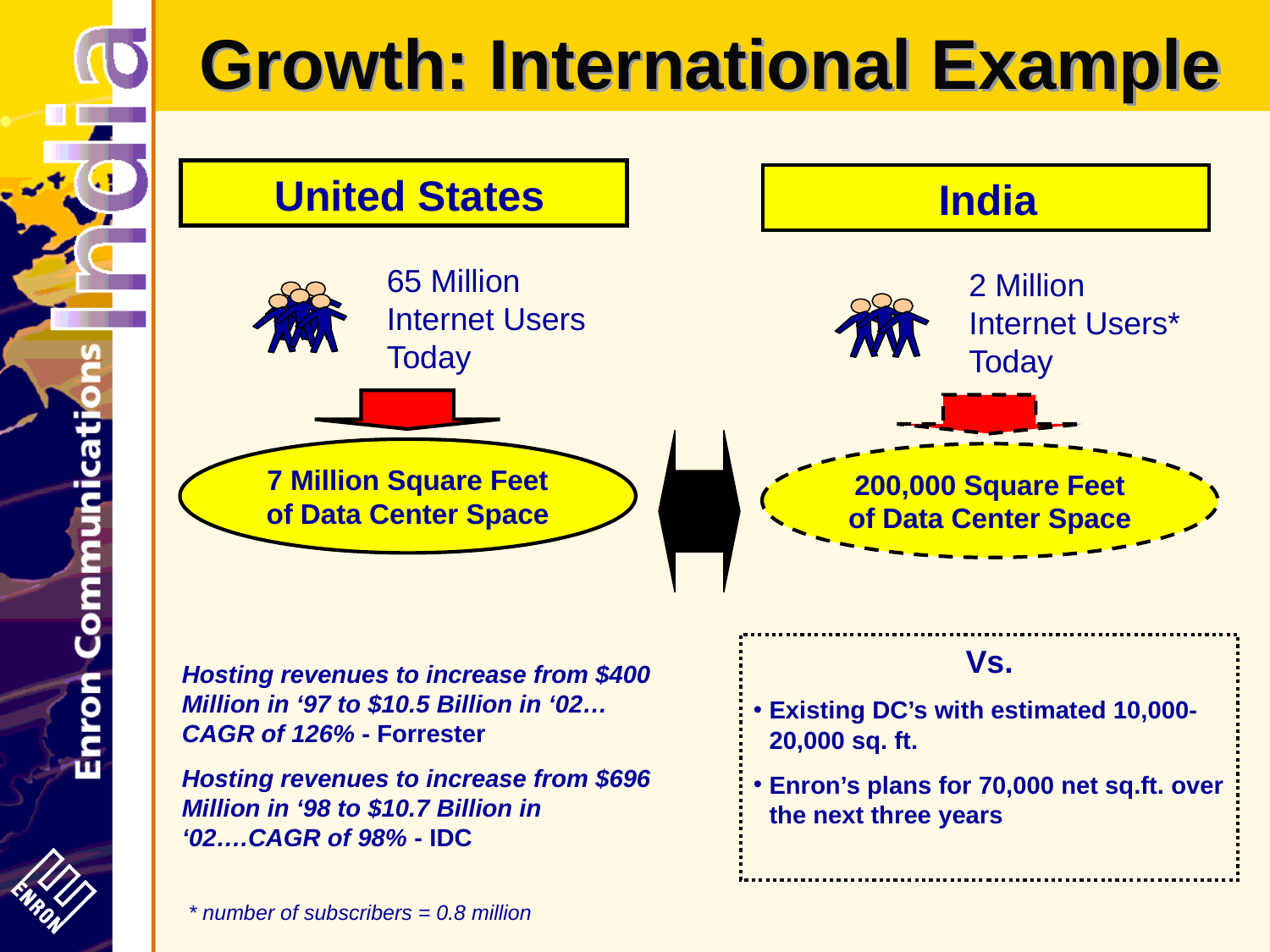

# Growth: International Example

United States

India
65 Million Internet Users Today
2 Million Internet Users* Today

7 Million Square Feet of Data Center Space
200,000 Square Feet of Data Center Space
Vs.
Existing DC’s with estimated 10,000-20,000 sq. ft.
Enron’s plans for 70,000 net sq.ft. over the next three years

Hosting revenues to increase from $400 Million in ‘97 to $10.5 Billion in ‘02…CAGR of 126% - Forrester
Hosting revenues to increase from $696 Million in ‘98 to $10.7 Billion in ‘02….CAGR of 98% - IDC
* number of subscribers = 0.8 million